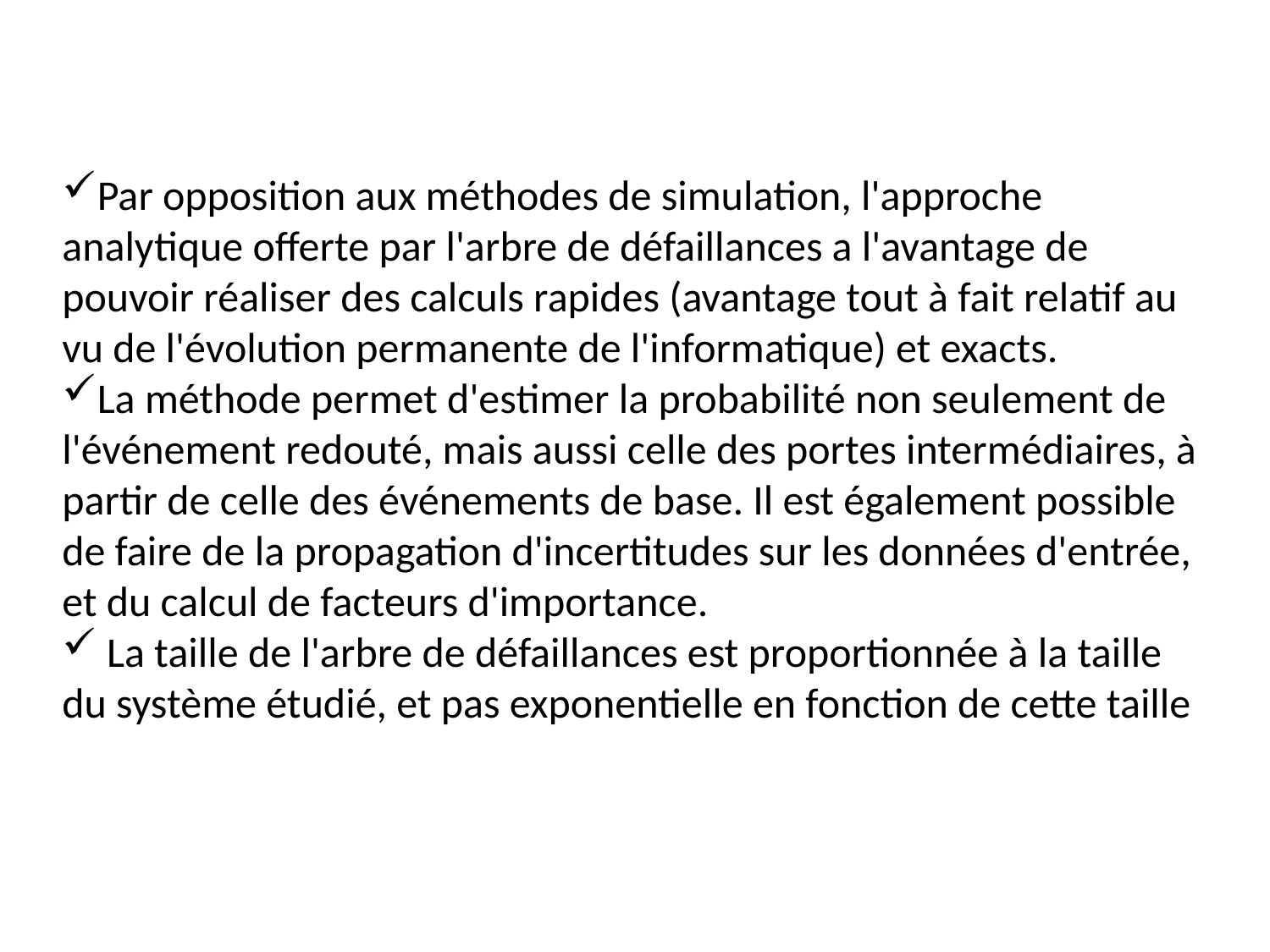

Par opposition aux méthodes de simulation, l'approche analytique offerte par l'arbre de défaillances a l'avantage de pouvoir réaliser des calculs rapides (avantage tout à fait relatif au vu de l'évolution permanente de l'informatique) et exacts.
La méthode permet d'estimer la probabilité non seulement de l'événement redouté, mais aussi celle des portes intermédiaires, à partir de celle des événements de base. Il est également possible de faire de la propagation d'incertitudes sur les données d'entrée, et du calcul de facteurs d'importance.
 La taille de l'arbre de défaillances est proportionnée à la taille du système étudié, et pas exponentielle en fonction de cette taille